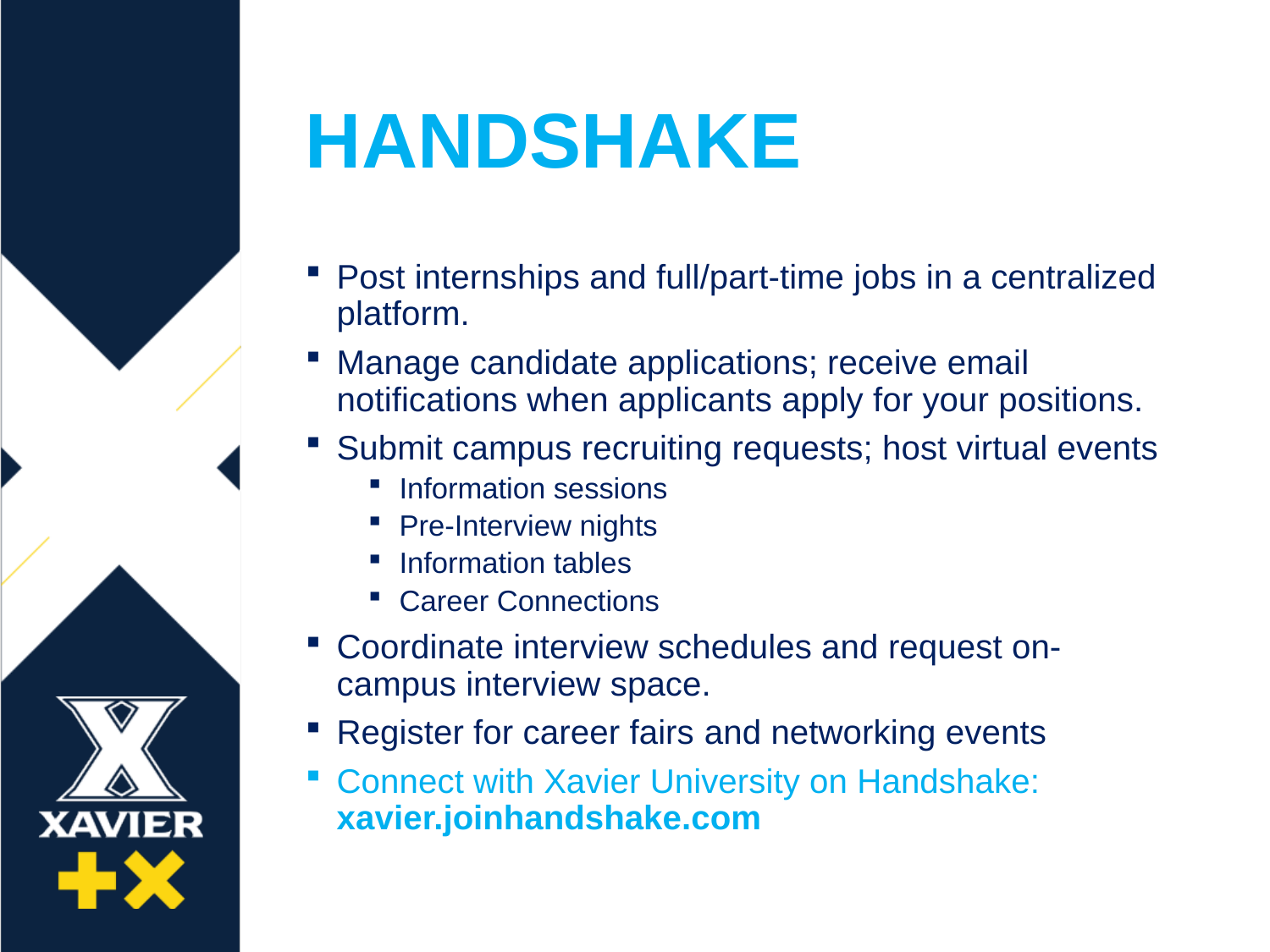

# HANDSHAKE
Post internships and full/part-time jobs in a centralized platform.
Manage candidate applications; receive email notifications when applicants apply for your positions.
Submit campus recruiting requests; host virtual events
Information sessions
Pre-Interview nights
Information tables
Career Connections
Coordinate interview schedules and request on-campus interview space.
Register for career fairs and networking events
Connect with Xavier University on Handshake:  xavier.joinhandshake.com